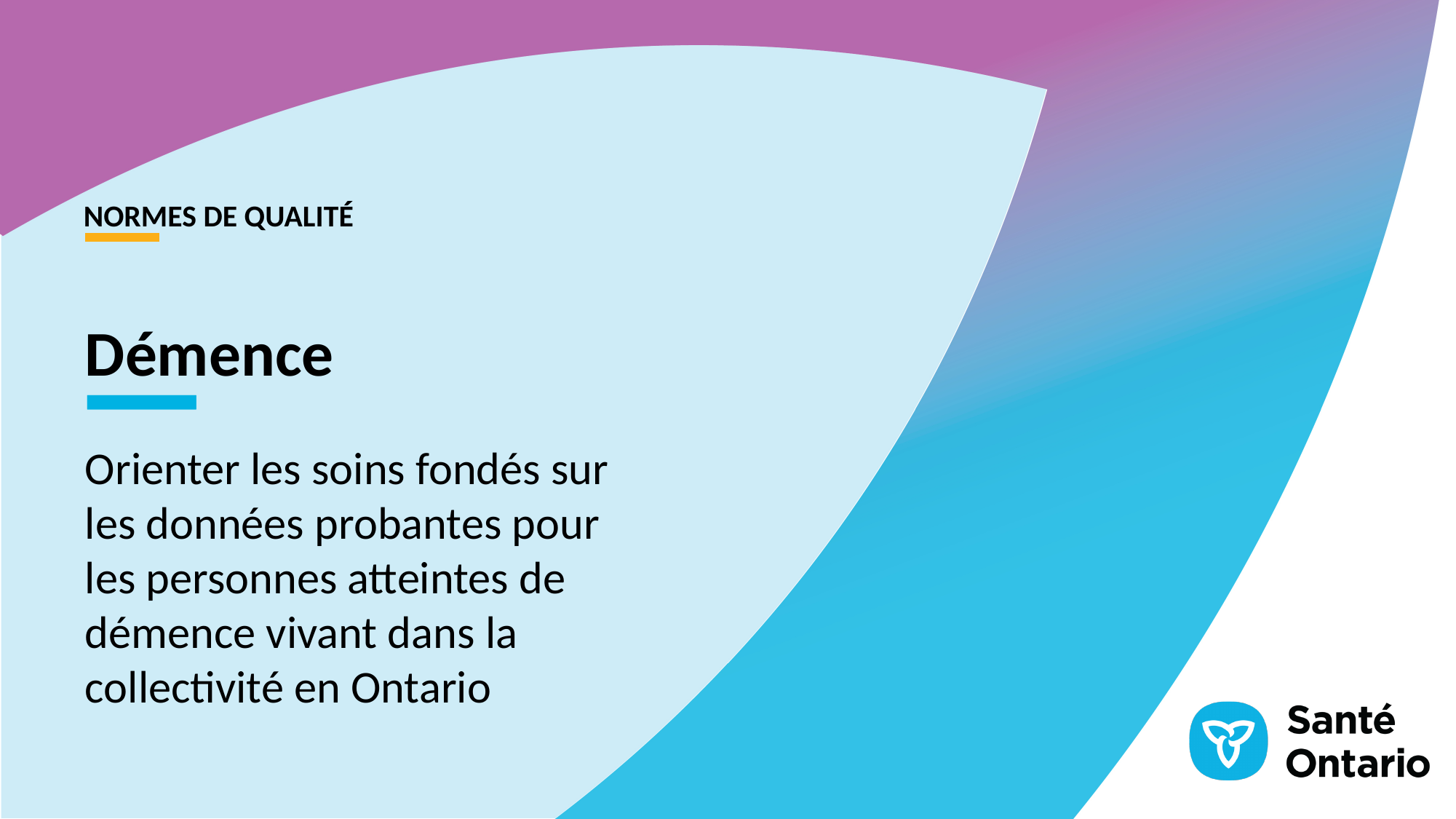

NORMES DE QUALITÉ
Démence
Orienter les soins fondés sur les données probantes pour les personnes atteintes de démence vivant dans la collectivité en Ontario